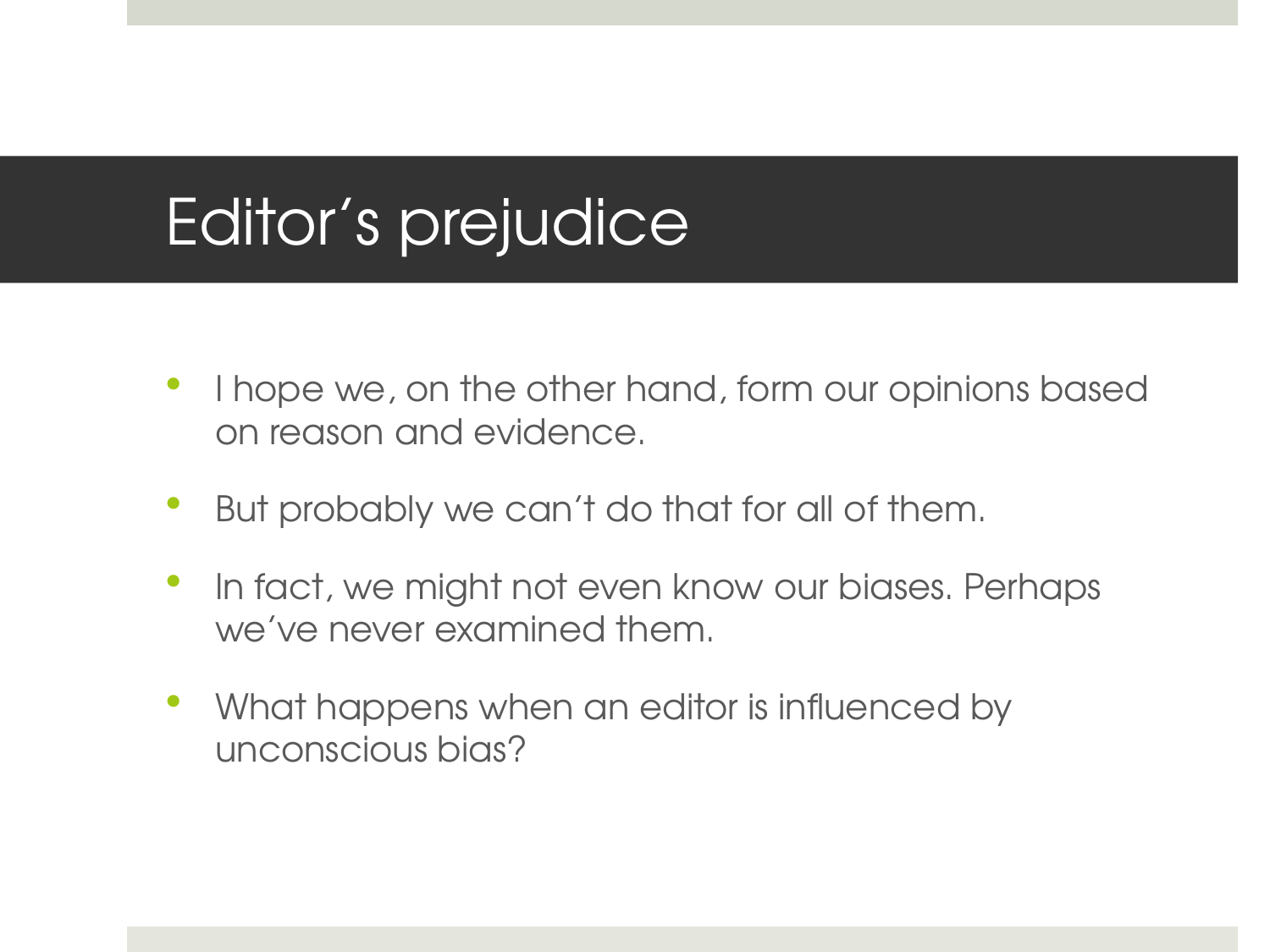

# Editor’s prejudice
I hope we, on the other hand, form our opinions based on reason and evidence.
But probably we can’t do that for all of them.
In fact, we might not even know our biases. Perhaps we’ve never examined them.
What happens when an editor is influenced by unconscious bias?